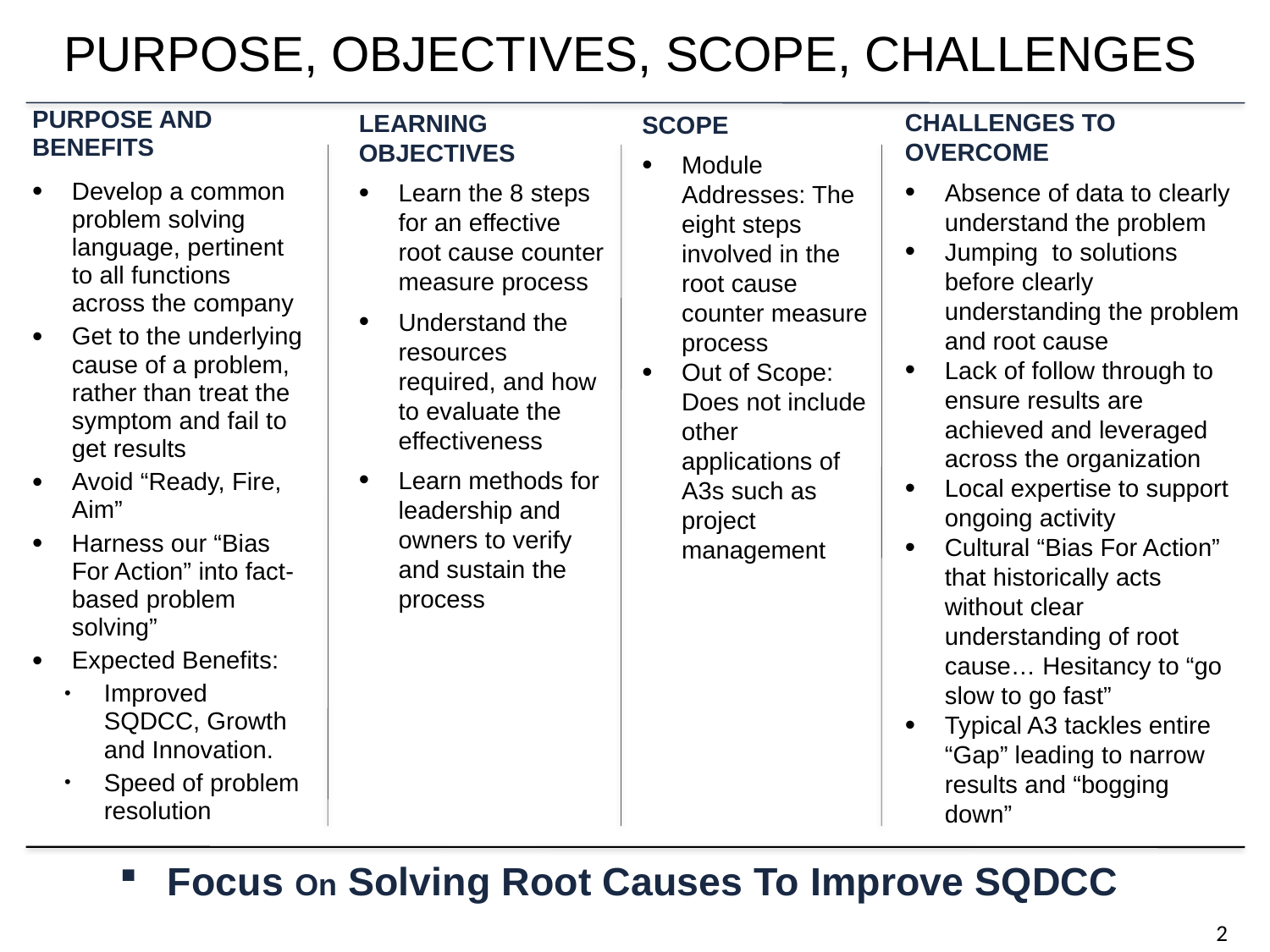

PURPOSE, OBJECTIVES, SCOPE, CHALLENGES
PURPOSE AND BENEFITS
Develop a common problem solving language, pertinent to all functions across the company
Get to the underlying cause of a problem, rather than treat the symptom and fail to get results
Avoid “Ready, Fire, Aim”
Harness our “Bias For Action” into fact-based problem solving”
Expected Benefits:
Improved SQDCC, Growth and Innovation.
Speed of problem resolution

CHALLENGES TO OVERCOME
Absence of data to clearly understand the problem
Jumping  to solutions before clearly understanding the problem and root cause
Lack of follow through to ensure results are achieved and leveraged across the organization
Local expertise to support ongoing activity
Cultural “Bias For Action” that historically acts without clear understanding of root cause… Hesitancy to “go slow to go fast”
Typical A3 tackles entire “Gap” leading to narrow results and “bogging down”
LEARNING OBJECTIVES
Learn the 8 steps for an effective root cause counter measure process
Understand the resources required, and how to evaluate the effectiveness
Learn methods for leadership and owners to verify and sustain the process

SCOPE
Module Addresses: The eight steps involved in the root cause counter measure process
Out of Scope: Does not include other applications of A3s such as project management
Focus On Solving Root Causes To Improve SQDCC

2